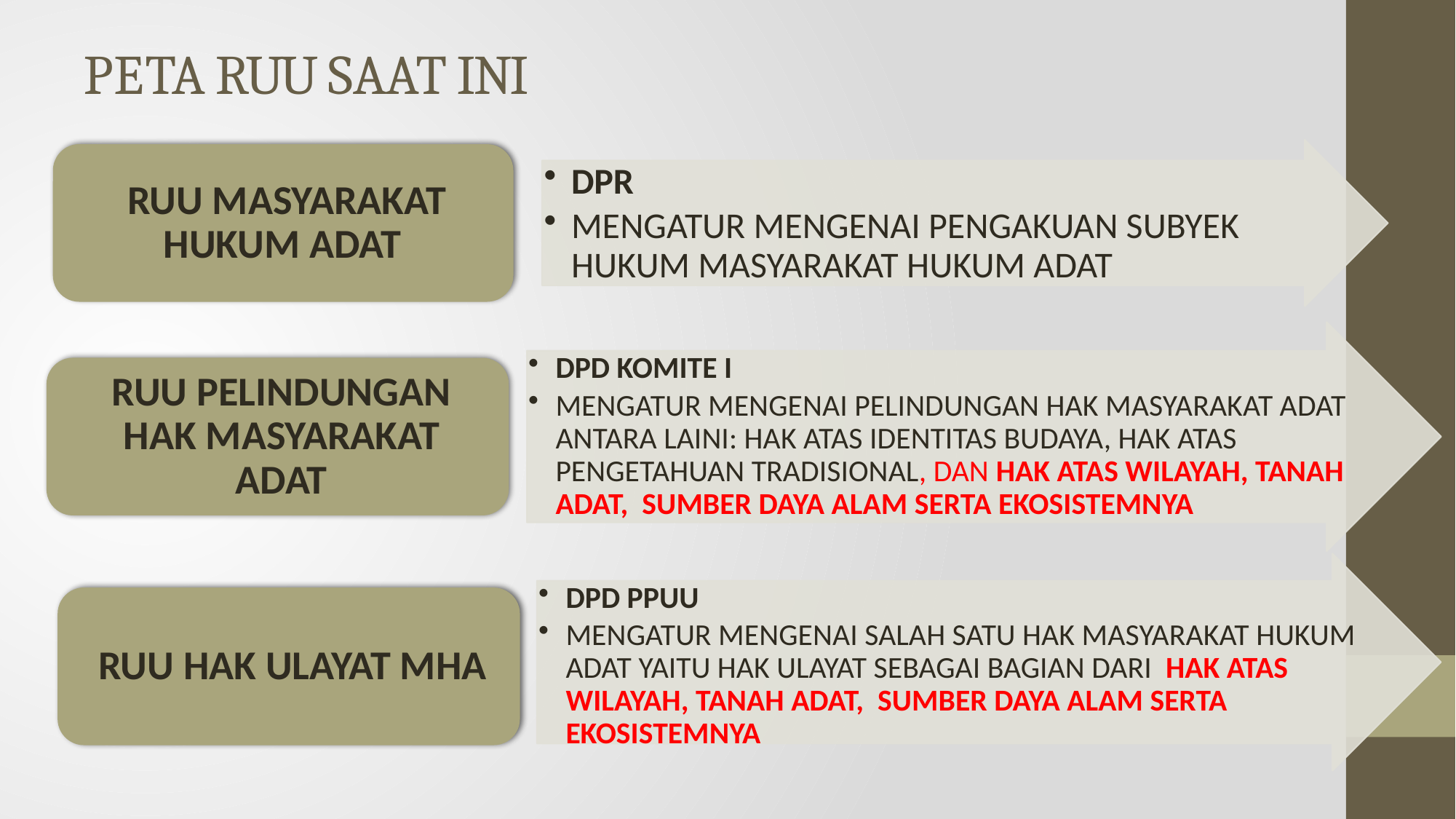

# PETA RUU SAAT INI
DPR
MENGATUR MENGENAI PENGAKUAN SUBYEK HUKUM MASYARAKAT HUKUM ADAT
RUU MASYARAKAT HUKUM ADAT
DPD KOMITE I
MENGATUR MENGENAI PELINDUNGAN HAK MASYARAKAT ADAT ANTARA LAINI: HAK ATAS IDENTITAS BUDAYA, HAK ATAS PENGETAHUAN TRADISIONAL, DAN HAK ATAS WILAYAH, TANAH ADAT,  SUMBER DAYA ALAM SERTA EKOSISTEMNYA
RUU PELINDUNGAN HAK MASYARAKAT ADAT
DPD PPUU
MENGATUR MENGENAI SALAH SATU HAK MASYARAKAT HUKUM ADAT YAITU HAK ULAYAT SEBAGAI BAGIAN DARI  HAK ATAS WILAYAH, TANAH ADAT,  SUMBER DAYA ALAM SERTA EKOSISTEMNYA
RUU HAK ULAYAT MHA